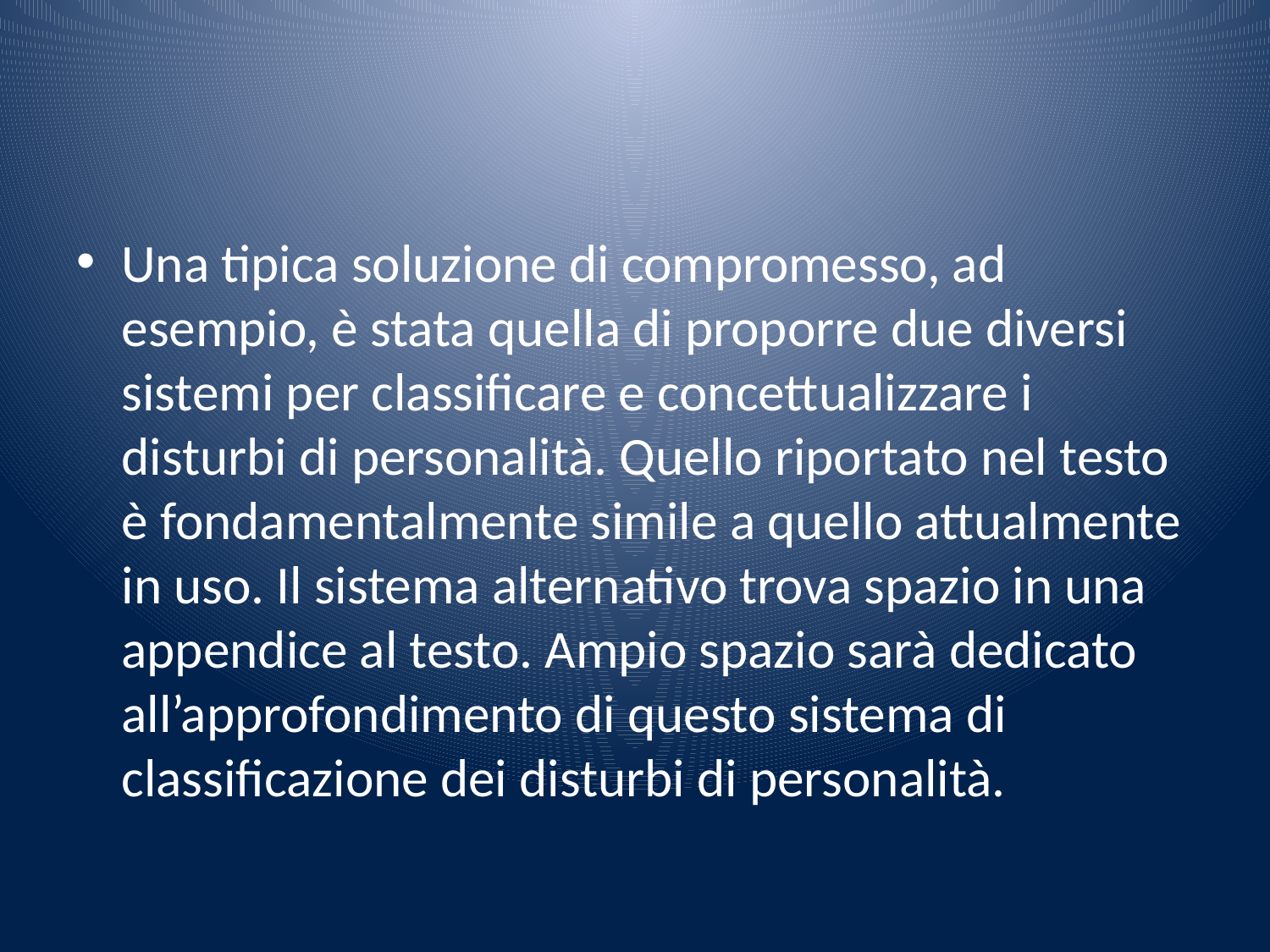

#
Una tipica soluzione di compromesso, ad esempio, è stata quella di proporre due diversi sistemi per classificare e concettualizzare i disturbi di personalità. Quello riportato nel testo è fondamentalmente simile a quello attualmente in uso. Il sistema alternativo trova spazio in una appendice al testo. Ampio spazio sarà dedicato all’approfondimento di questo sistema di classificazione dei disturbi di personalità.